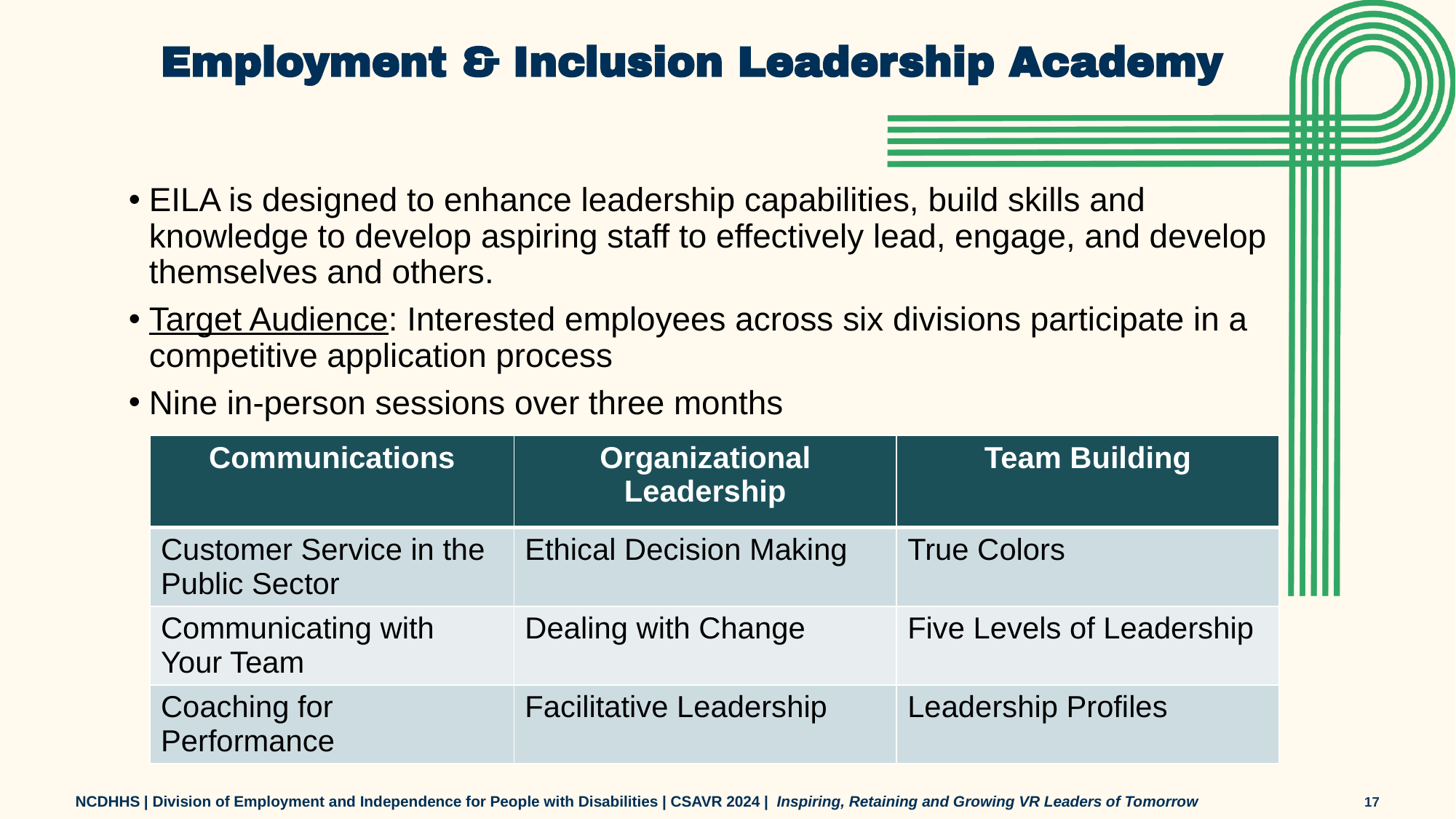

# Employment & Inclusion Leadership Academy
EILA is designed to enhance leadership capabilities, build skills and knowledge to develop aspiring staff to effectively lead, engage, and develop themselves and others.
Target Audience: Interested employees across six divisions participate in a competitive application process
Nine in-person sessions over three months

| Communications | Organizational Leadership | Team Building |
| --- | --- | --- |
| Customer Service in the Public Sector | Ethical Decision Making | True Colors |
| Communicating with Your Team | Dealing with Change | Five Levels of Leadership |
| Coaching for Performance | Facilitative Leadership | Leadership Profiles |